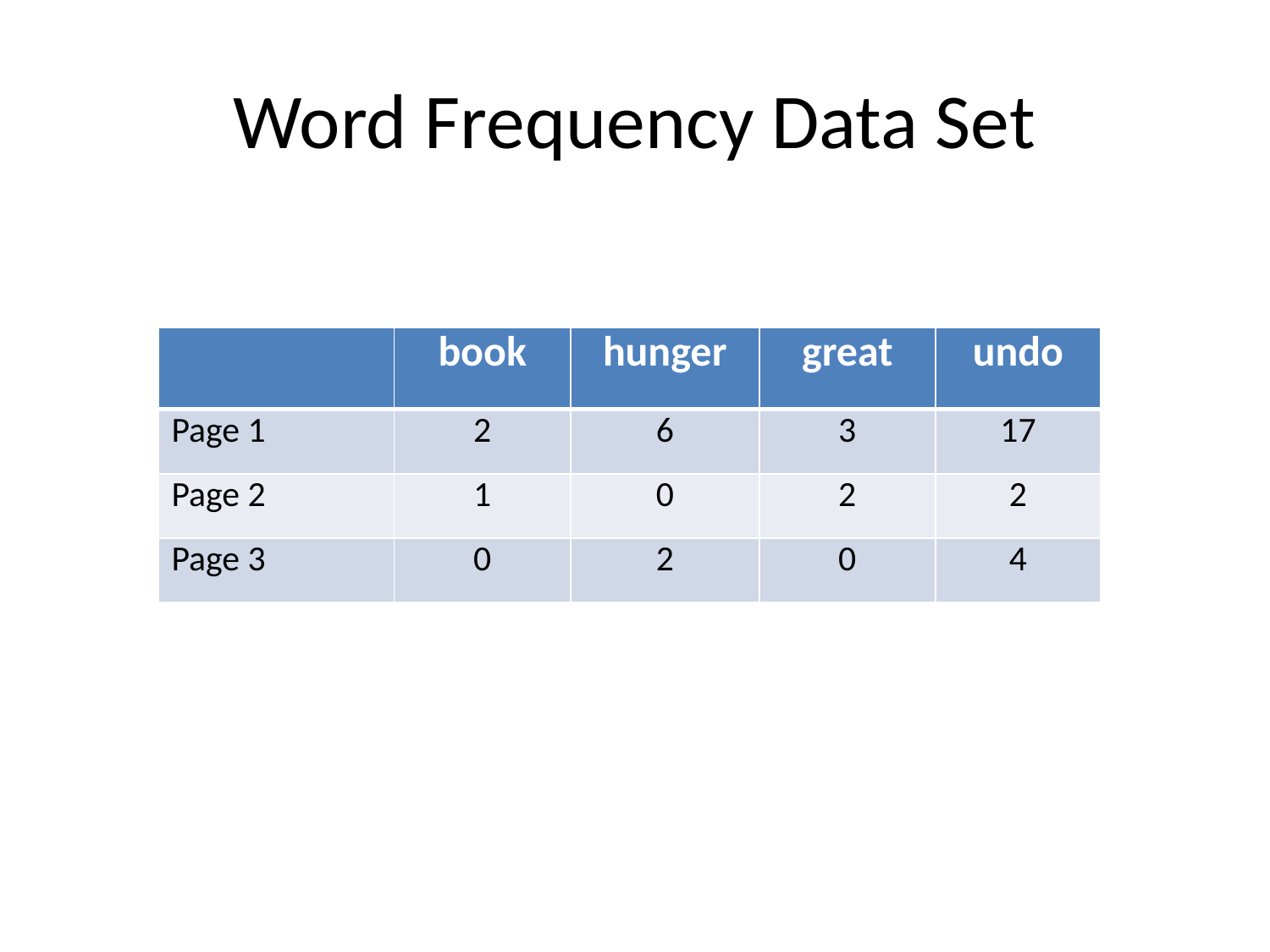

# Word Frequency Data Set
|  | book | hunger | great | undo |
| --- | --- | --- | --- | --- |
| Page 1 | 2 | 6 | 3 | 17 |
| Page 2 | 1 | 0 | 2 | 2 |
| Page 3 | 0 | 2 | 0 | 4 |